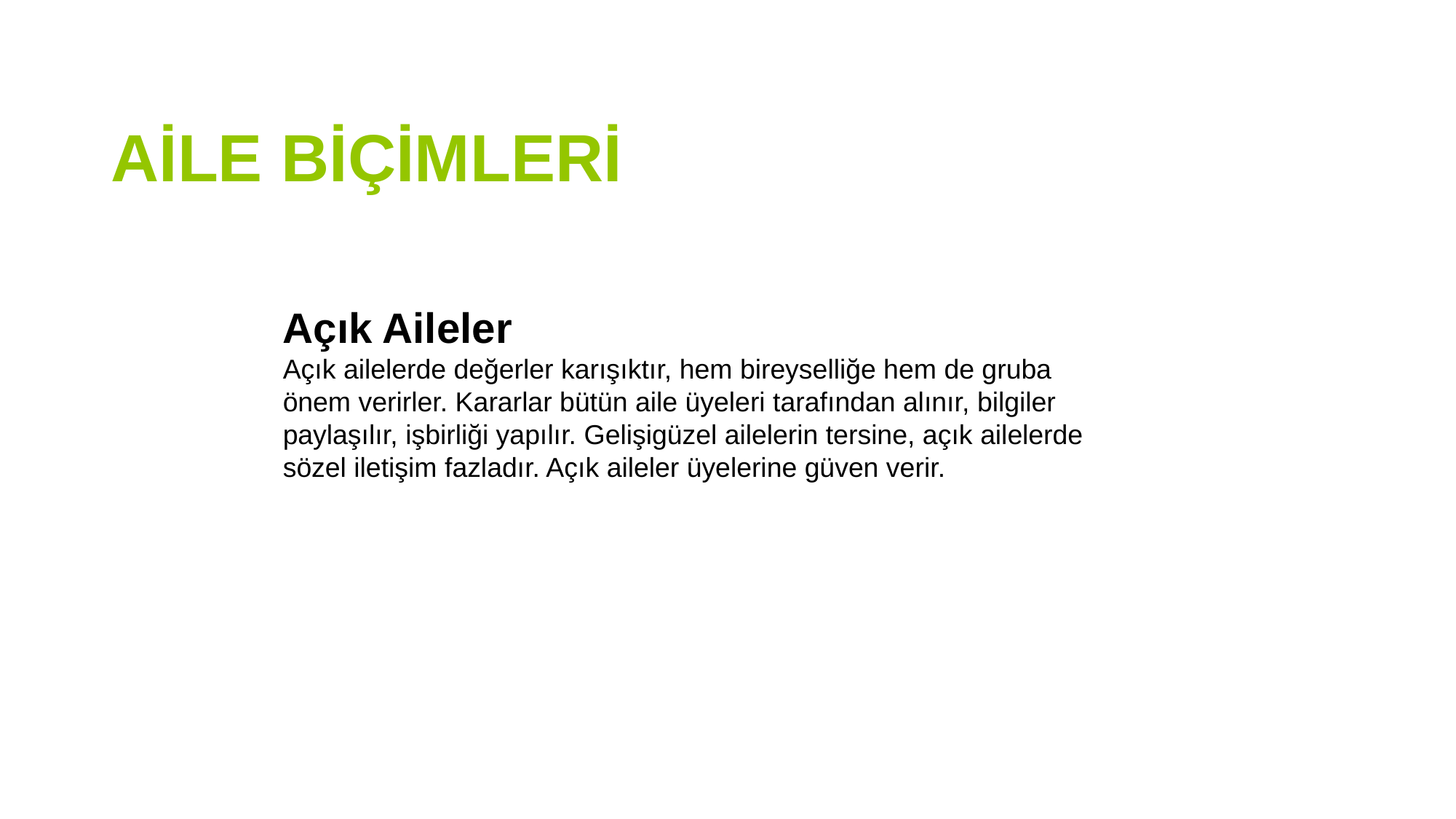

# AİLE BİÇİMLERİ
Açık Aileler
Açık ailelerde değerler karışıktır, hem bireyselliğe hem de gruba önem verirler. Kararlar bütün aile üyeleri tarafından alınır, bilgiler paylaşılır, işbirliği yapılır. Gelişigüzel ailelerin tersine, açık ailelerde sözel iletişim fazladır. Açık aileler üyelerine güven verir.